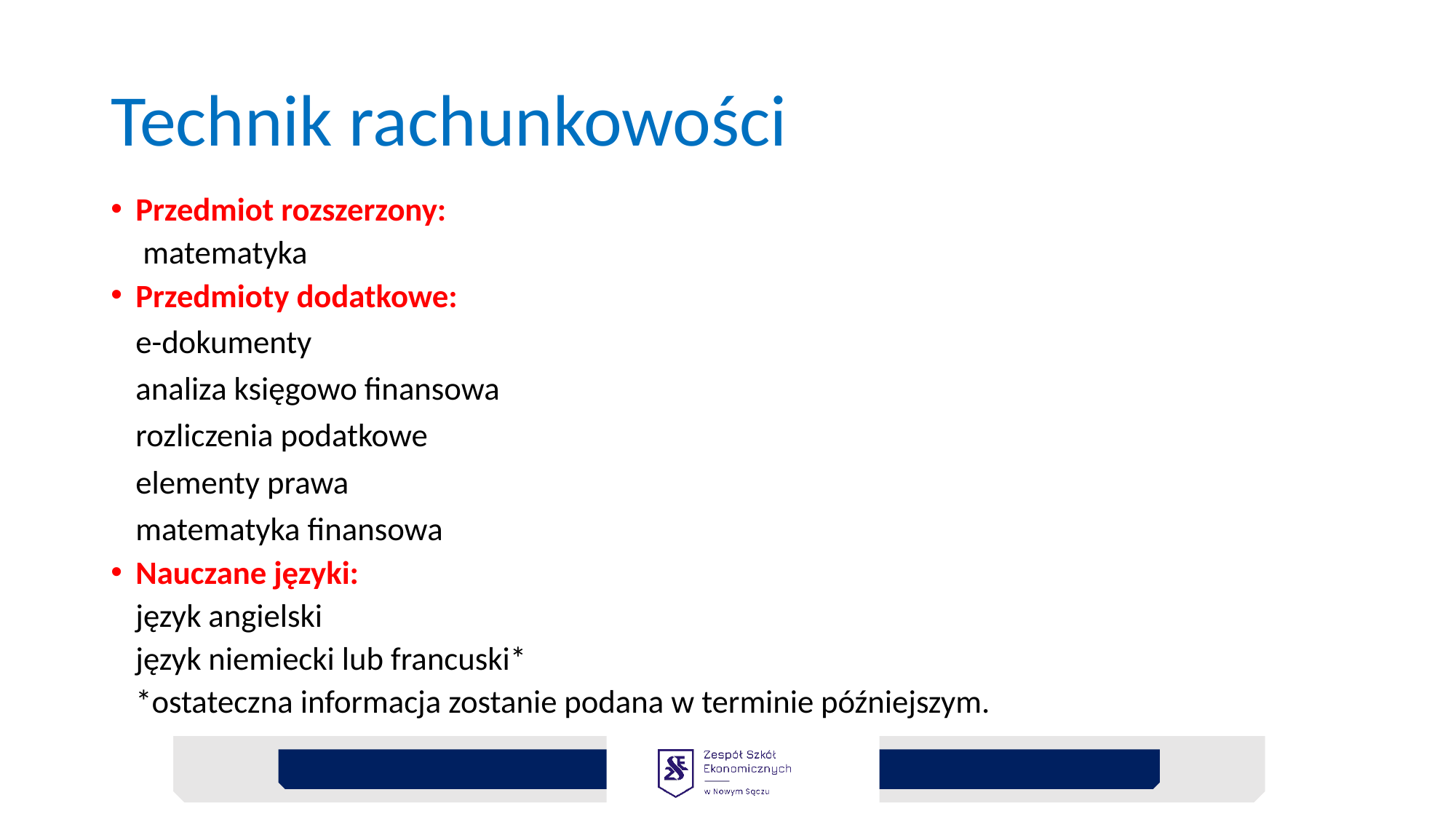

# Technik rachunkowości
Przedmiot rozszerzony:
	 matematyka
Przedmioty dodatkowe:
	e-dokumenty
	analiza księgowo finansowa
	rozliczenia podatkowe
	elementy prawa
	matematyka finansowa
Nauczane języki:
	język angielski
	język niemiecki lub francuski*
	*ostateczna informacja zostanie podana w terminie późniejszym.